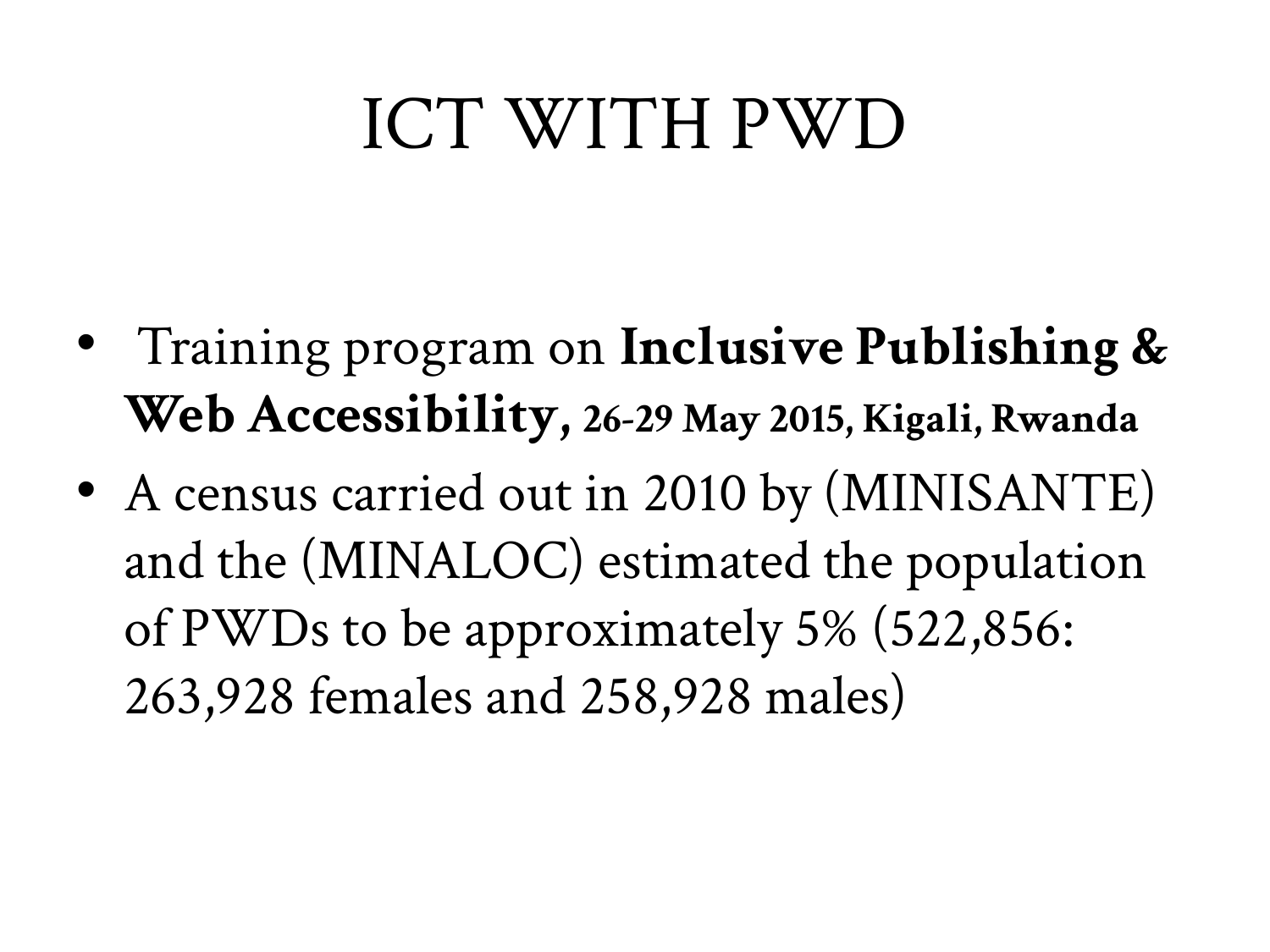

# ICT WITH PWD

 Training program on Inclusive Publishing & Web Accessibility, 26-29 May 2015, Kigali, Rwanda
A census carried out in 2010 by (MINISANTE) and the (MINALOC) estimated the population of PWDs to be approximately 5% (522,856: 263,928 females and 258,928 males)